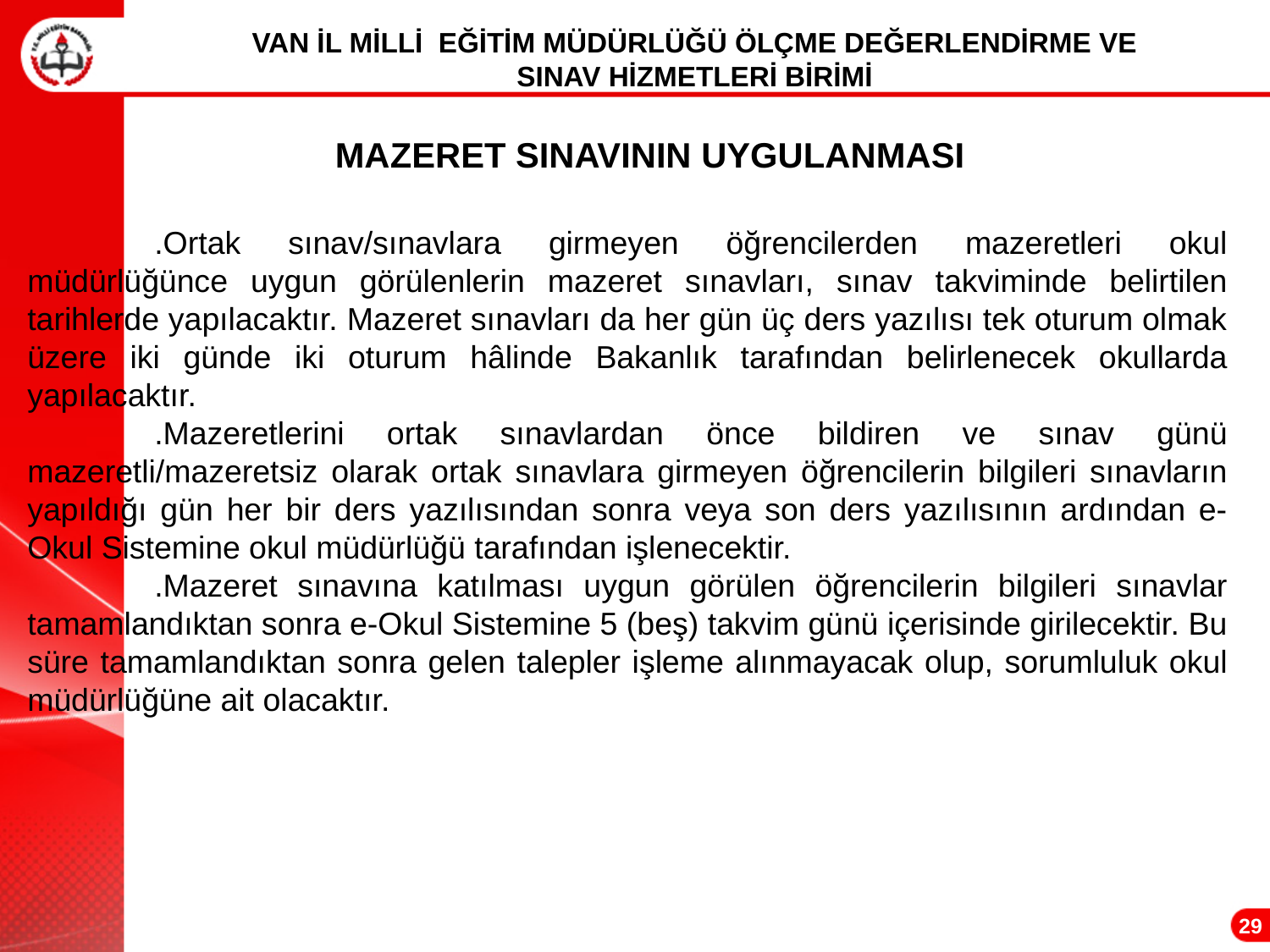

VAN İL MİLLİ  EĞİTİM MÜDÜRLÜĞÜ ÖLÇME DEĞERLENDİRME VE
SINAV HİZMETLERİ BİRİMİ
MAZERET SINAVININ UYGULANMASI
	.Ortak sınav/sınavlara girmeyen öğrencilerden mazeretleri okul müdürlüğünce uygun görülenlerin mazeret sınavları, sınav takviminde belirtilen tarihlerde yapılacaktır. Mazeret sınavları da her gün üç ders yazılısı tek oturum olmak üzere iki günde iki oturum hâlinde Bakanlık tarafından belirlenecek okullarda yapılacaktır.
	.Mazeretlerini ortak sınavlardan önce bildiren ve sınav günü mazeretli/mazeretsiz olarak ortak sınavlara girmeyen öğrencilerin bilgileri sınavların yapıldığı gün her bir ders yazılısından sonra veya son ders yazılısının ardından e-Okul Sistemine okul müdürlüğü tarafından işlenecektir.
	.Mazeret sınavına katılması uygun görülen öğrencilerin bilgileri sınavlar tamamlandıktan sonra e-Okul Sistemine 5 (beş) takvim günü içerisinde girilecektir. Bu süre tamamlandıktan sonra gelen talepler işleme alınmayacak olup, sorumluluk okul müdürlüğüne ait olacaktır.
29